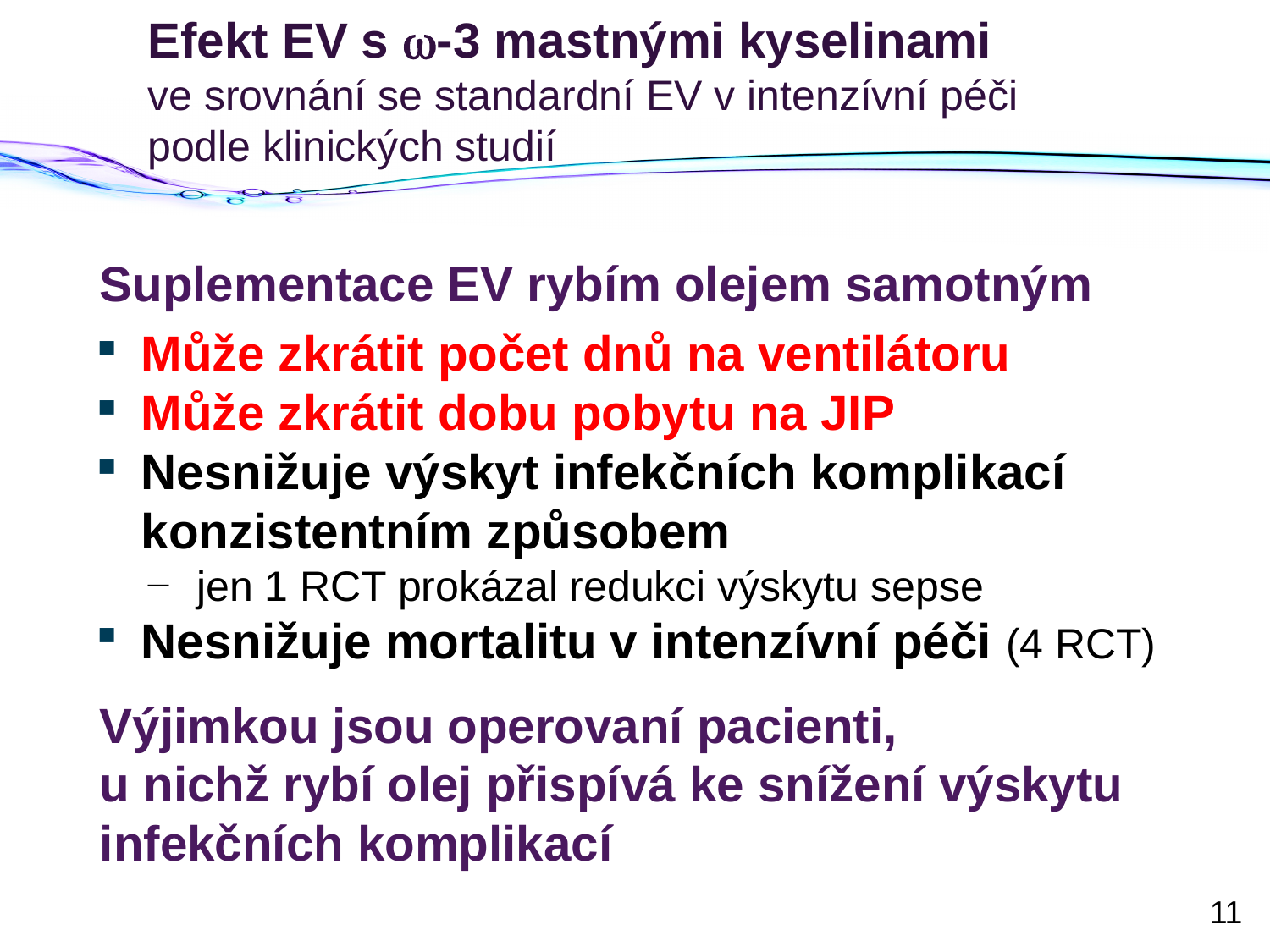

# Efekt EV s ω-3 mastnými kyselinami ve srovnání se standardní EV v intenzívní péči podle klinických studií
Suplementace EV rybím olejem samotným
Může zkrátit počet dnů na ventilátoru
Může zkrátit dobu pobytu na JIP
Nesnižuje výskyt infekčních komplikací konzistentním způsobem
jen 1 RCT prokázal redukci výskytu sepse
Nesnižuje mortalitu v intenzívní péči (4 RCT)

Výjimkou jsou operovaní pacienti,
u nichž rybí olej přispívá ke snížení výskytu infekčních komplikací
11